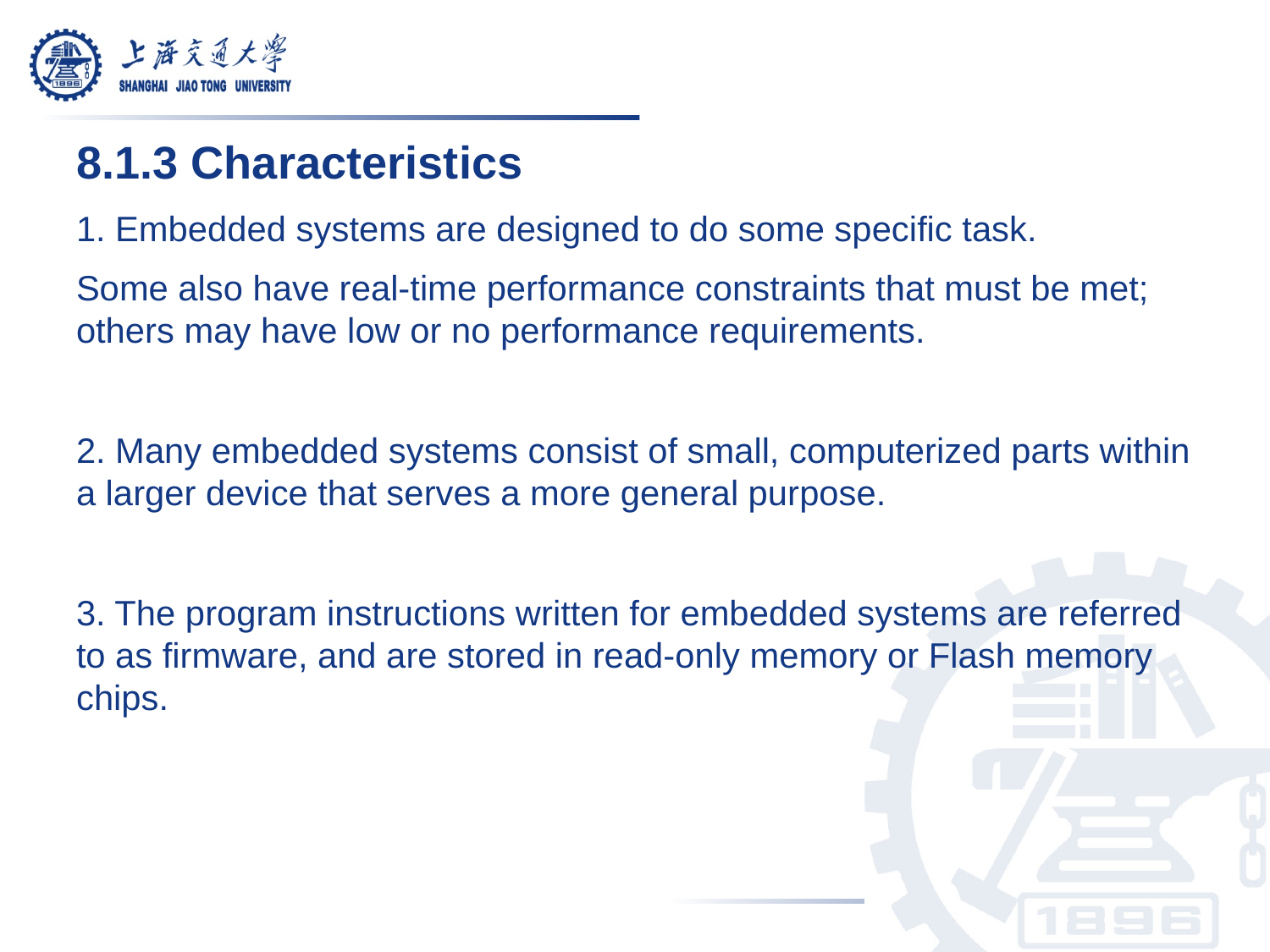

8.1.3 Characteristics
1. Embedded systems are designed to do some specific task.
Some also have real-time performance constraints that must be met; others may have low or no performance requirements.

2. Many embedded systems consist of small, computerized parts within a larger device that serves a more general purpose.

3. The program instructions written for embedded systems are referred to as firmware, and are stored in read-only memory or Flash memory chips.